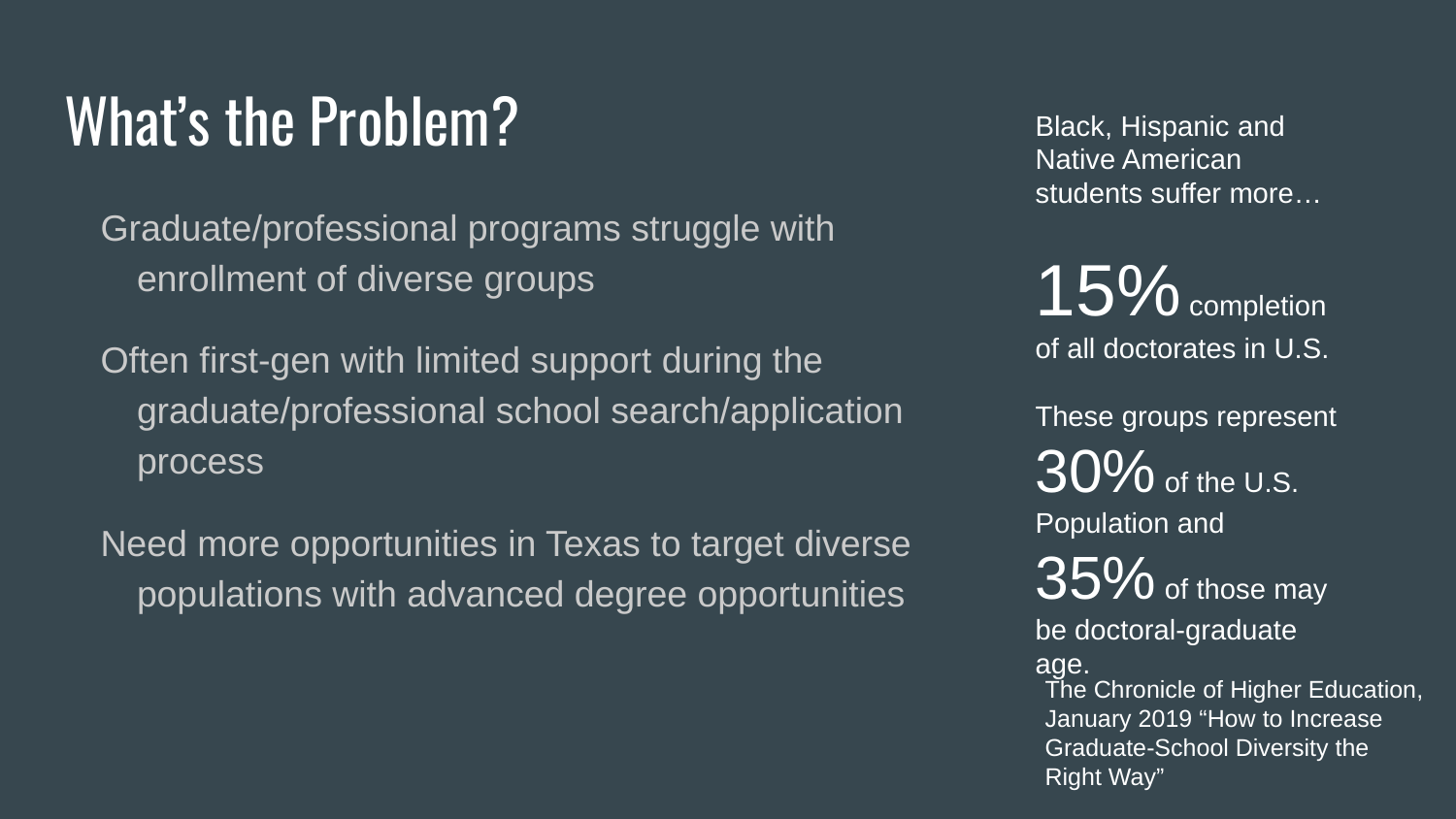

# What’s the Problem?
Black, Hispanic and Native American students suffer more…

15% completion of all doctorates in U.S.

These groups represent 30% of the U.S. Population and 35% of those may be doctoral-graduate age.
Graduate/professional programs struggle with enrollment of diverse groups
Often first-gen with limited support during the graduate/professional school search/application process
Need more opportunities in Texas to target diverse populations with advanced degree opportunities

The Chronicle of Higher Education, January 2019 “How to Increase Graduate-School Diversity the Right Way”